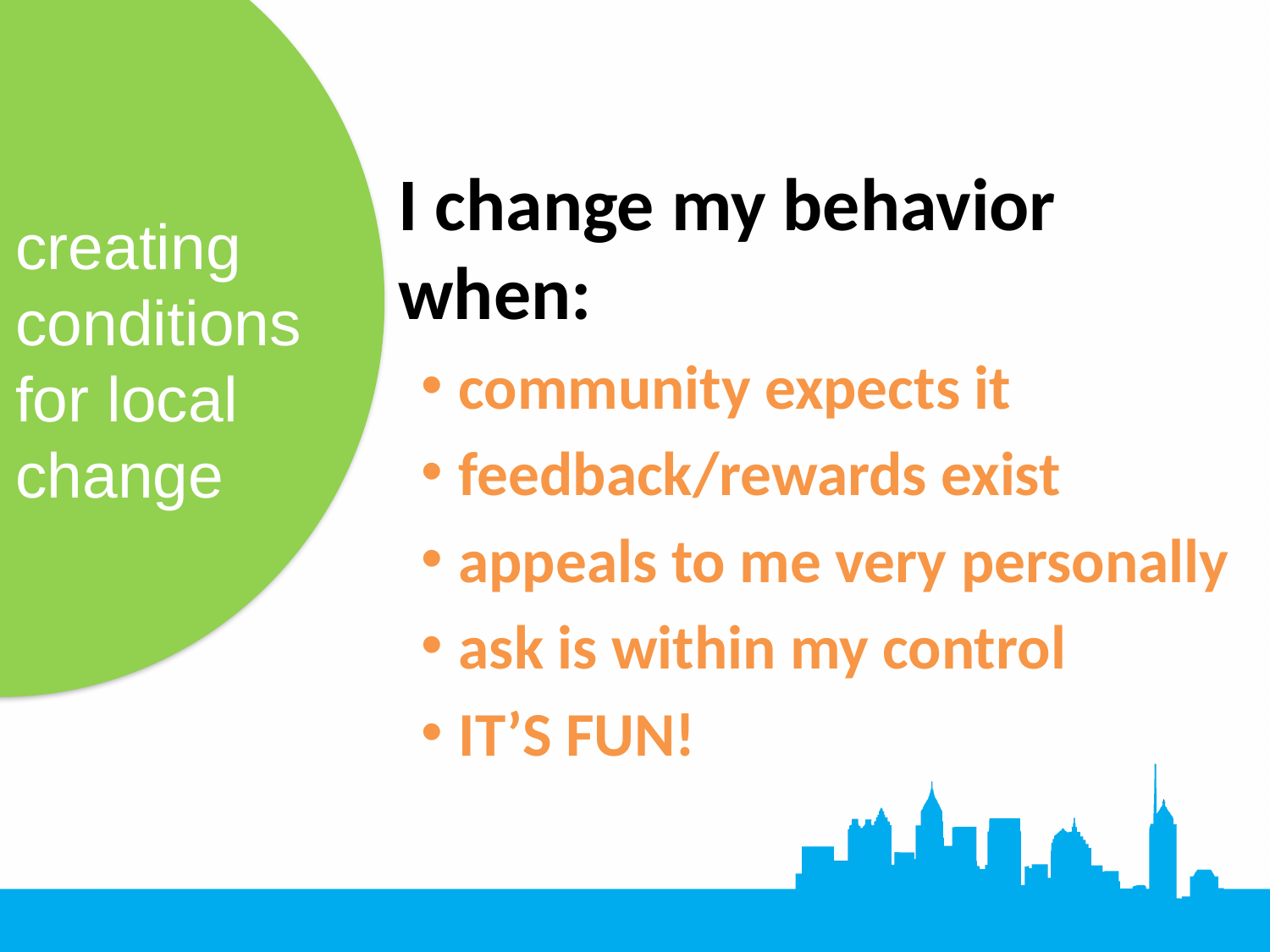

I change my behavior when:
community expects it
feedback/rewards exist
appeals to me very personally
ask is within my control
IT’S FUN!
creating conditions for local change